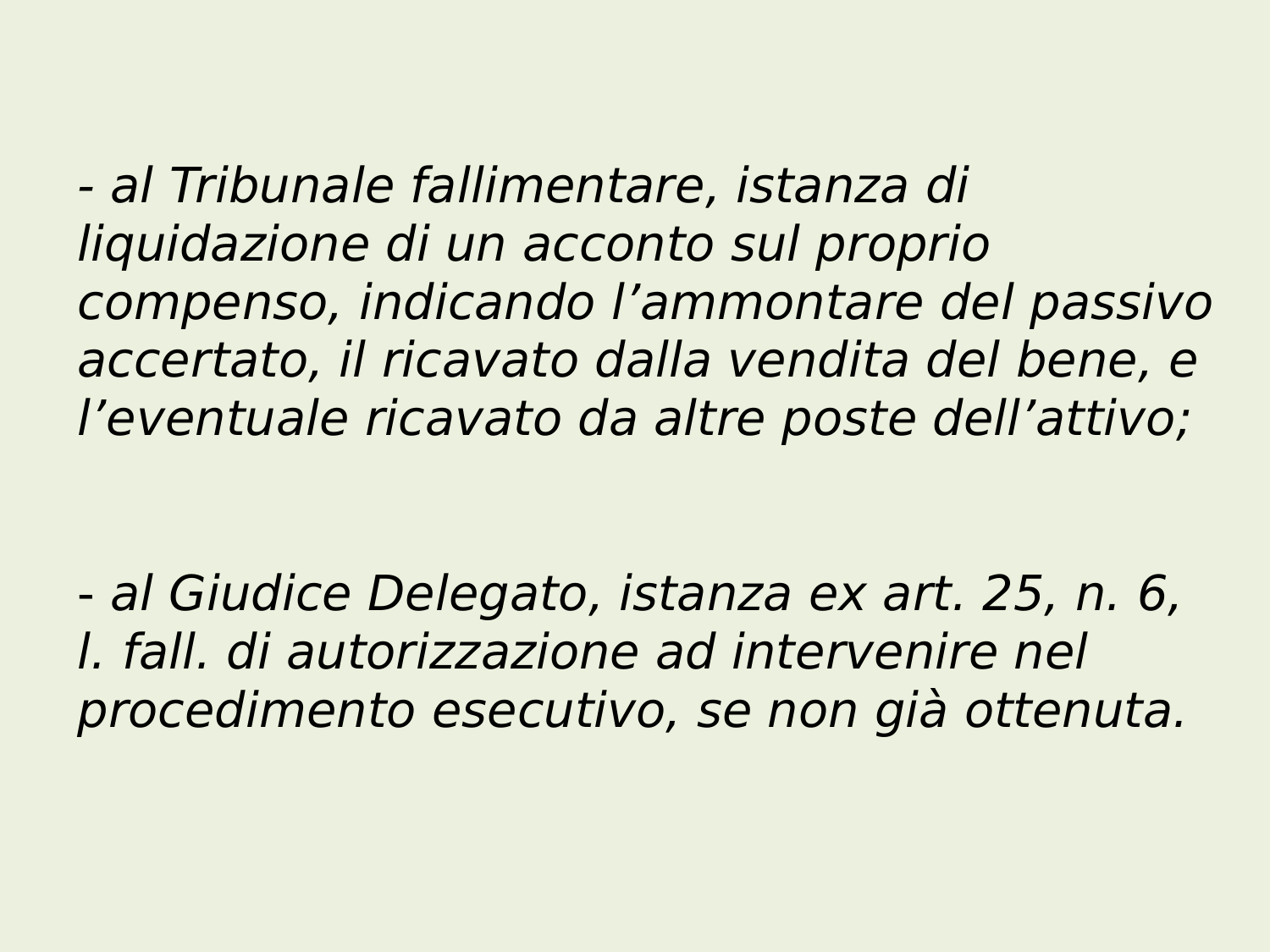

# - al Tribunale fallimentare, istanza di liquidazione di un acconto sul proprio compenso, indicando l’ammontare del passivo accertato, il ricavato dalla vendita del bene, e l’eventuale ricavato da altre poste dell’attivo; - al Giudice Delegato, istanza ex art. 25, n. 6, l. fall. di autorizzazione ad intervenire nel procedimento esecutivo, se non già ottenuta.